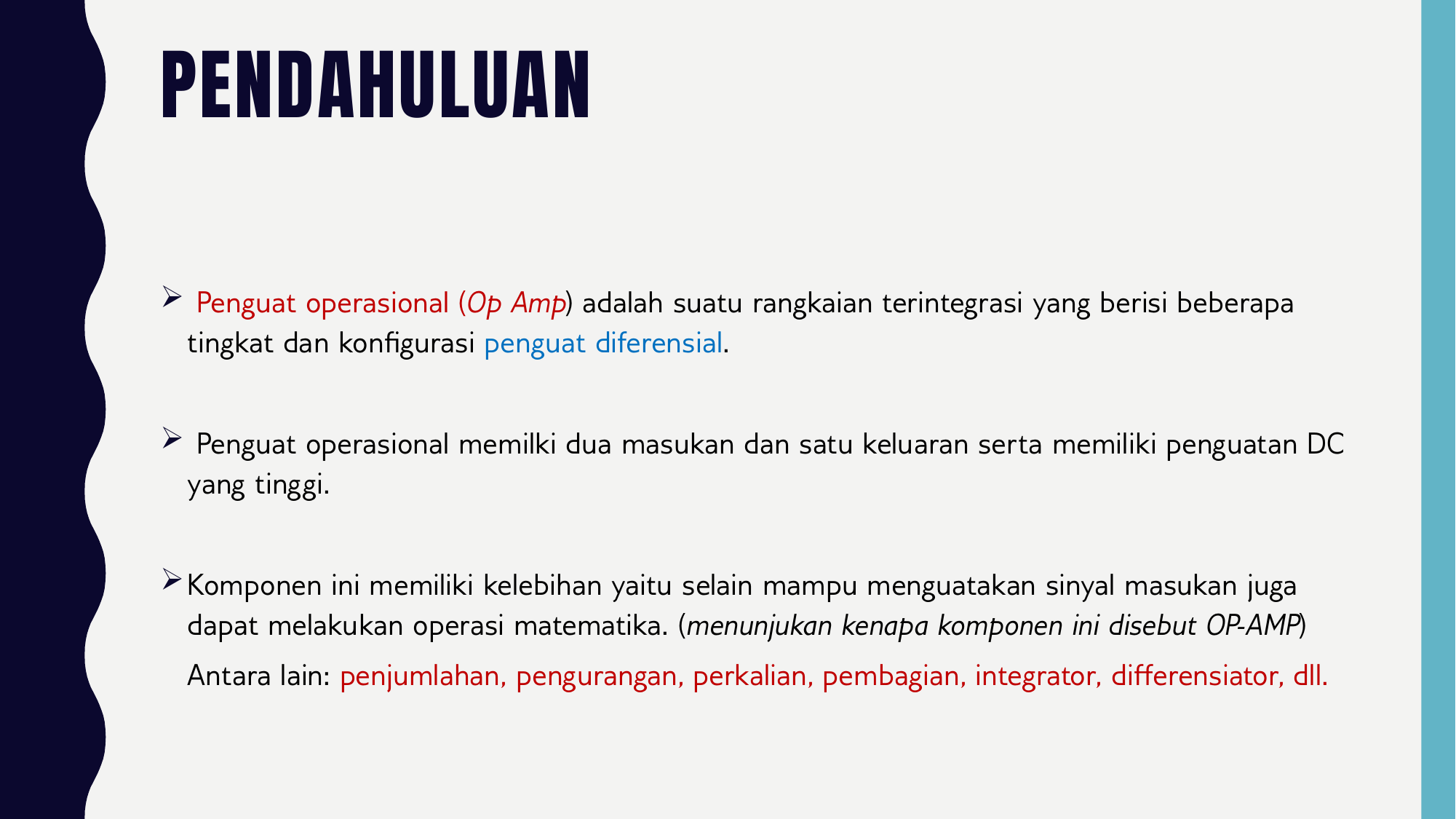

# Pendahuluan
 Penguat operasional (Op Amp) adalah suatu rangkaian terintegrasi yang berisi beberapa tingkat dan konfigurasi penguat diferensial.

 Penguat operasional memilki dua masukan dan satu keluaran serta memiliki penguatan DC yang tinggi.

Komponen ini memiliki kelebihan yaitu selain mampu menguatakan sinyal masukan juga dapat melakukan operasi matematika. (menunjukan kenapa komponen ini disebut OP-AMP)
   Antara lain: penjumlahan, pengurangan, perkalian, pembagian, integrator, differensiator, dll.